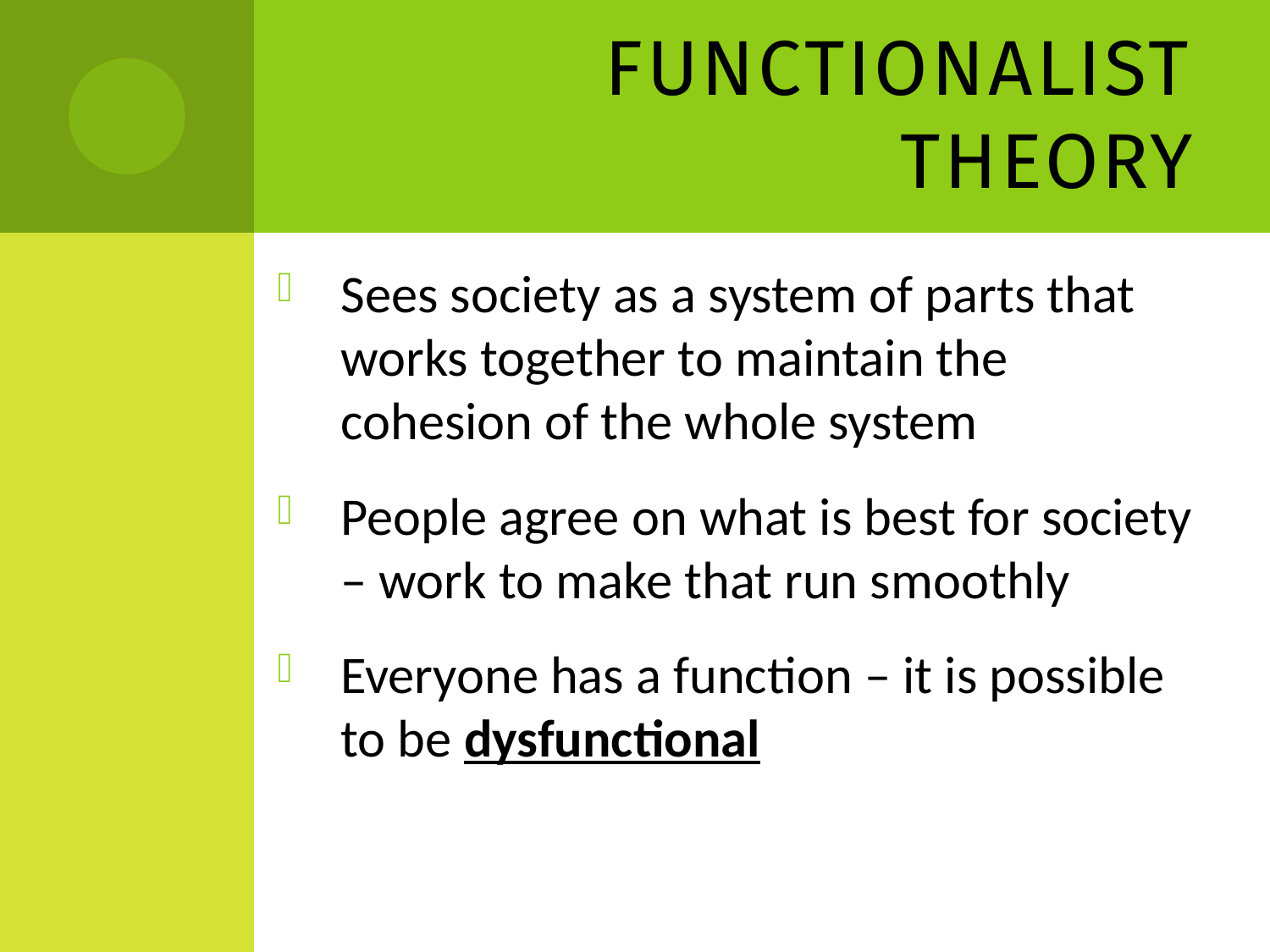

# Functionalist Theory
Sees society as a system of parts that works together to maintain the cohesion of the whole system
People agree on what is best for society – work to make that run smoothly
Everyone has a function – it is possible to be dysfunctional